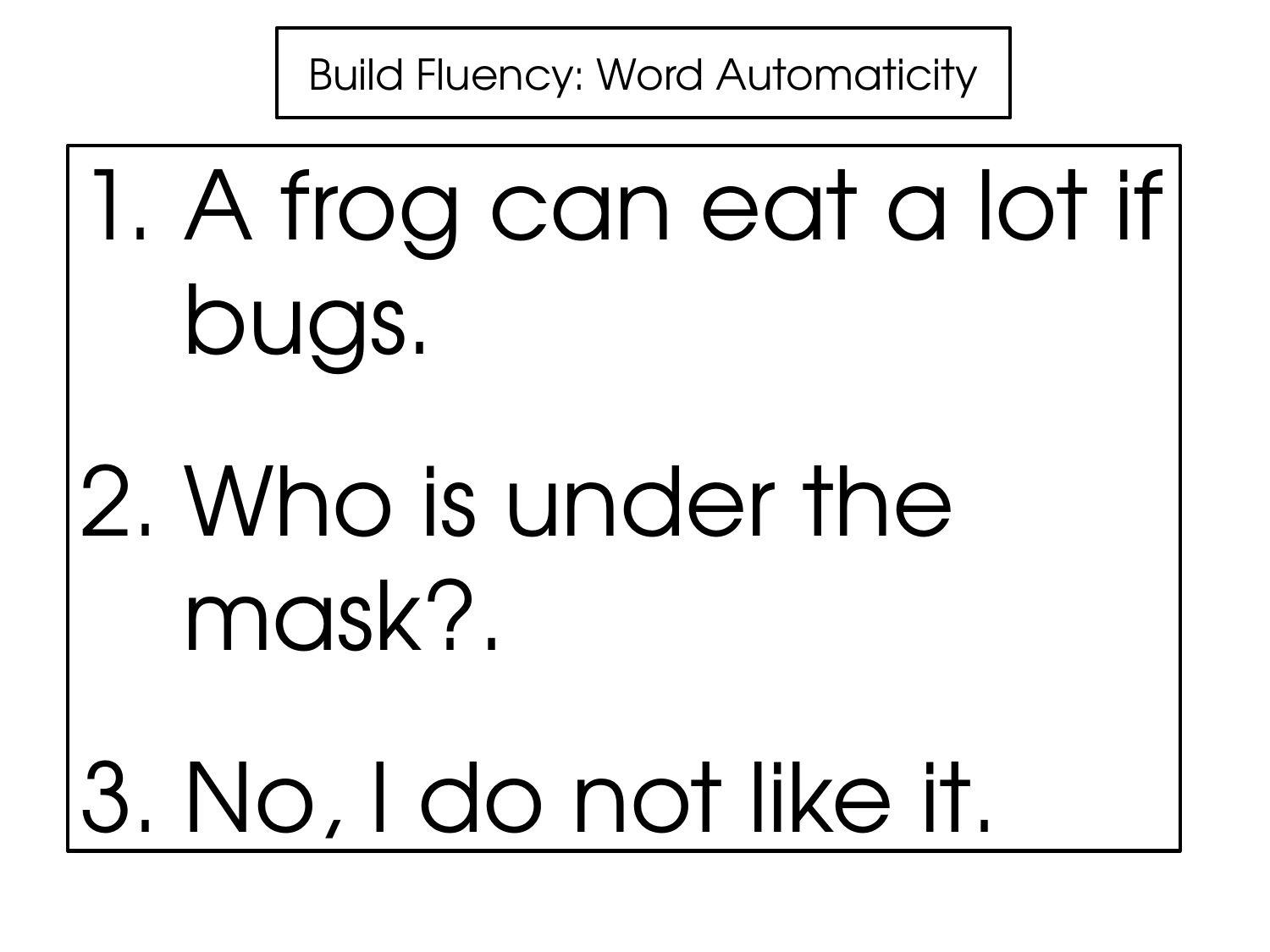

Build Fluency: Word Automaticity
A frog can eat a lot if bugs.

Who is under the mask?.

No, I do not like it.